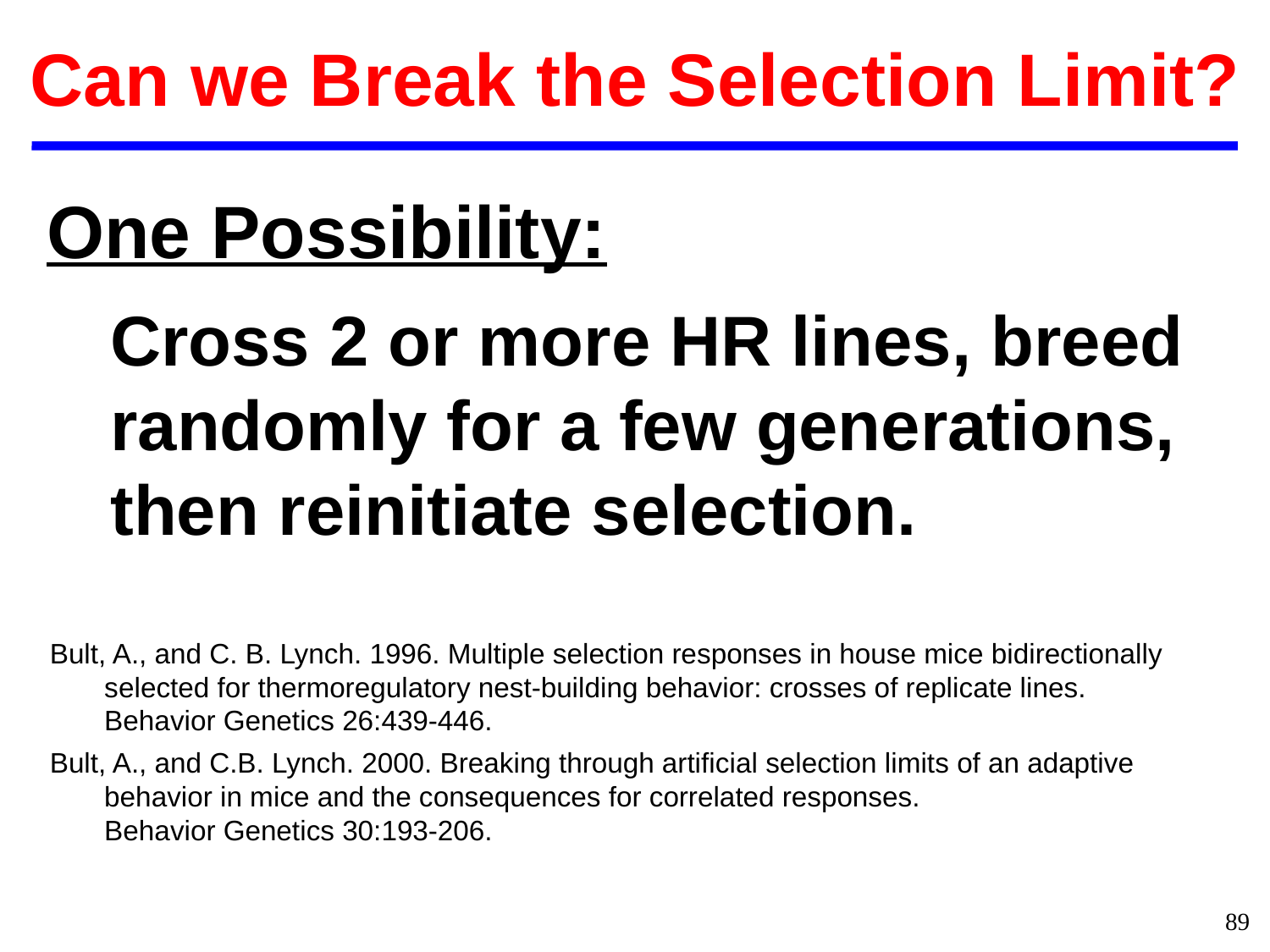

Can we Break the Selection Limit?

One Possibility:
Cross 2 or more HR lines, breed randomly for a few generations, then reinitiate selection.
Bult, A., and C. B. Lynch. 1996. Multiple selection responses in house mice bidirectionally
       selected for thermoregulatory nest-building behavior: crosses of replicate lines.
       Behavior Genetics 26:439-446.
Bult, A., and C.B. Lynch. 2000. Breaking through artificial selection limits of an adaptive
       behavior in mice and the consequences for correlated responses.
       Behavior Genetics 30:193-206.
89